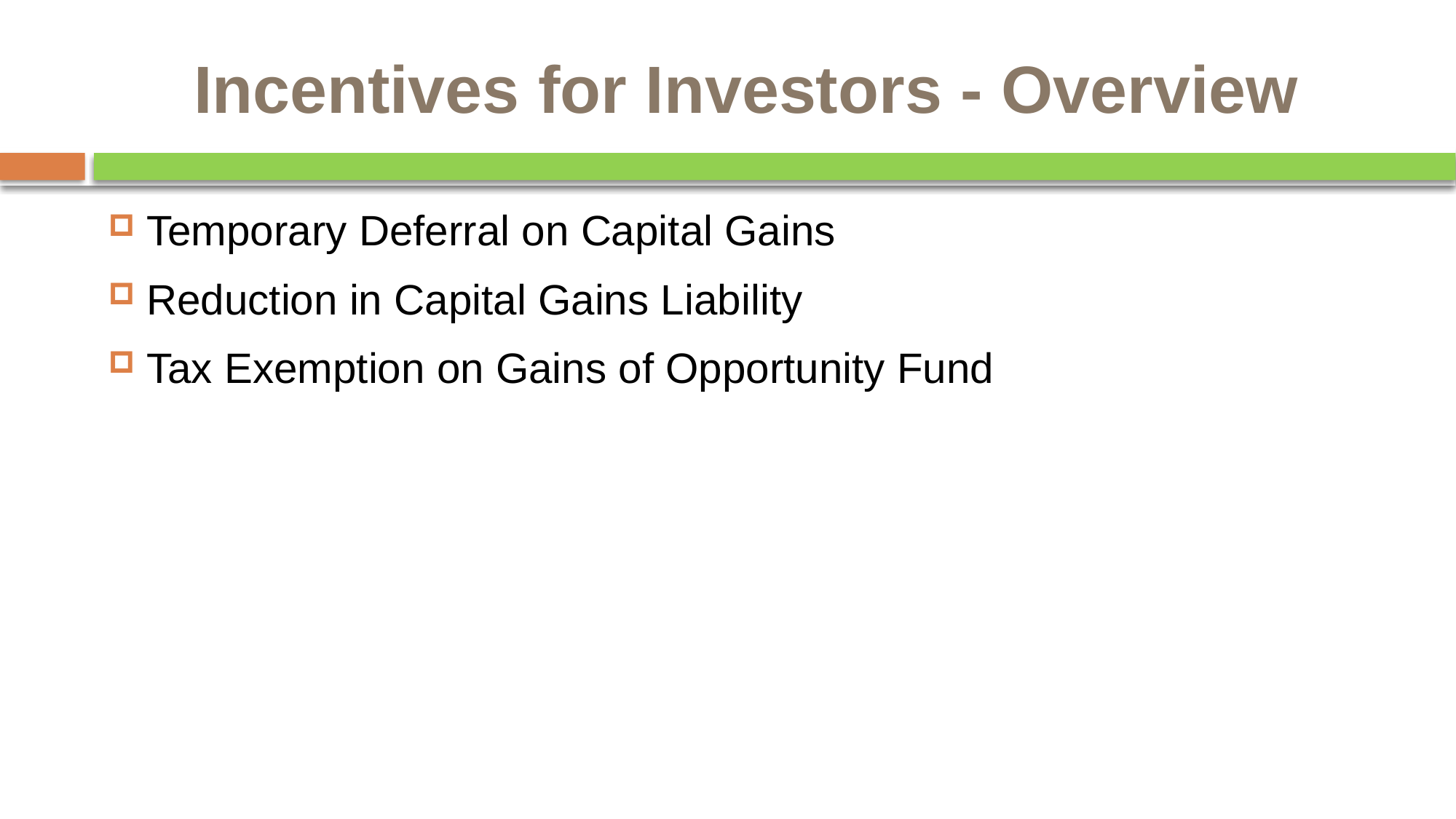

# Incentives for Investors - Overview
Temporary Deferral on Capital Gains
Reduction in Capital Gains Liability
Tax Exemption on Gains of Opportunity Fund